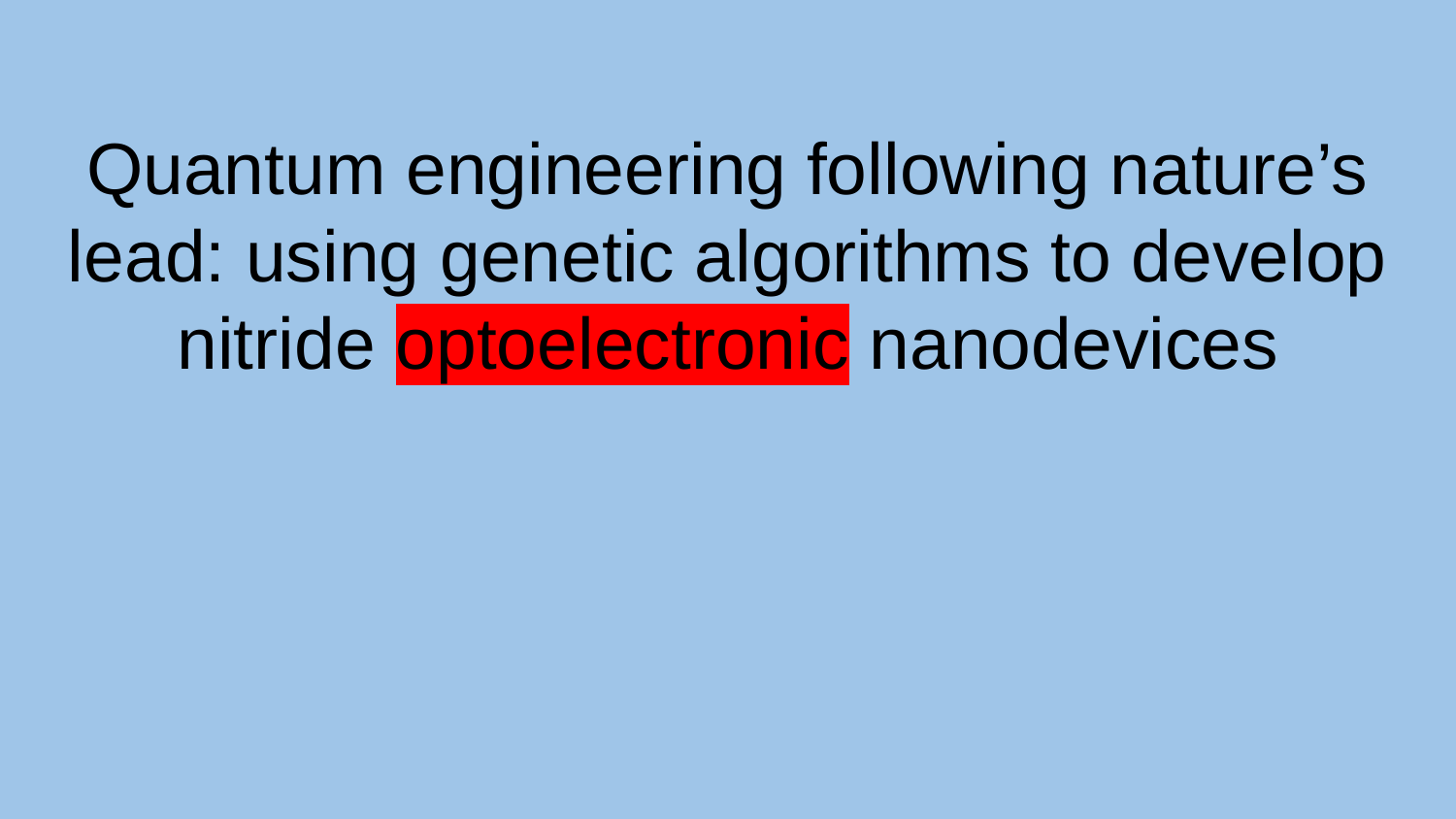

# Quantum engineering following nature’s lead: using genetic algorithms to develop nitride optoelectronic nanodevices